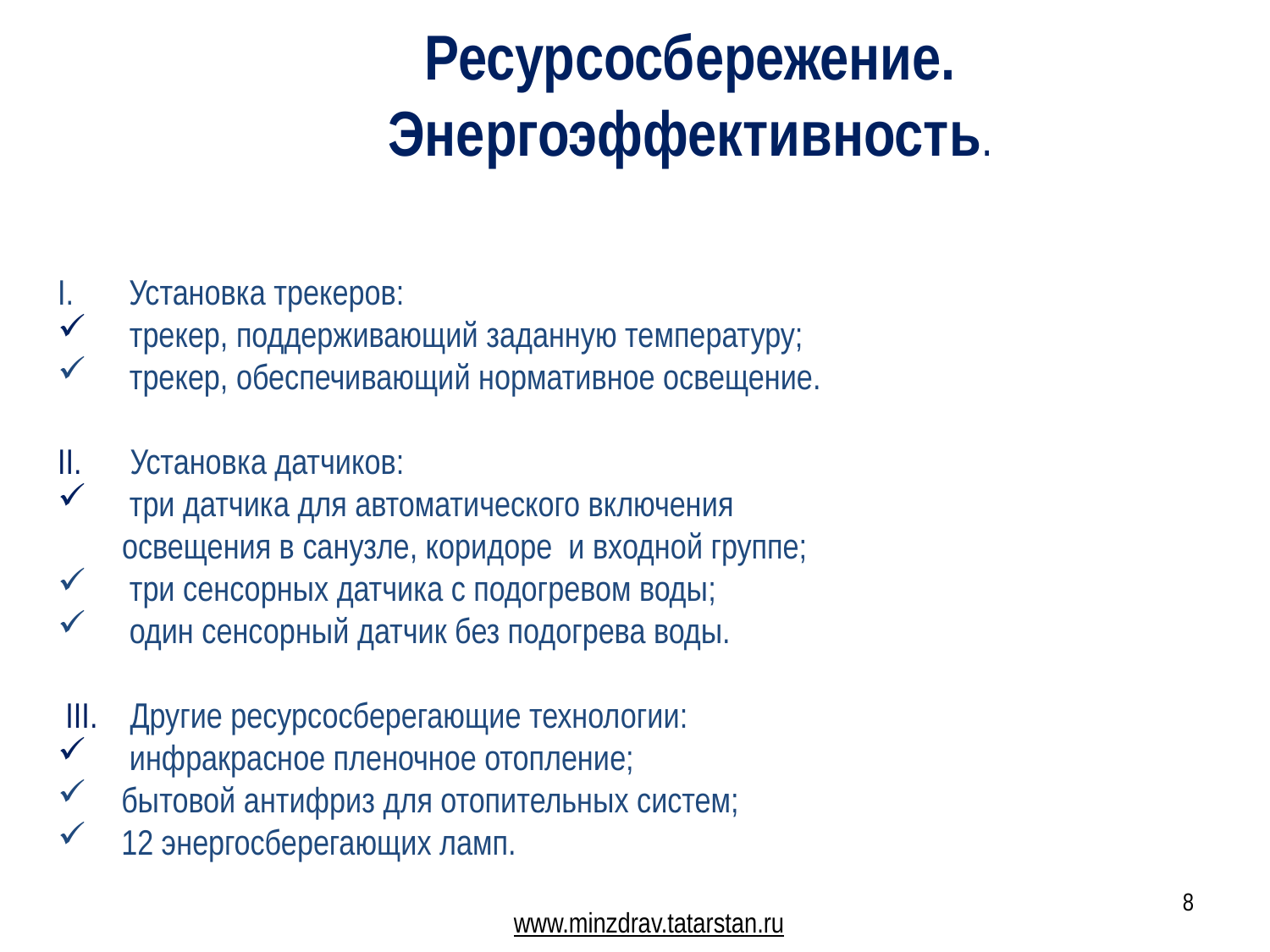

Ресурсосбережение. Энергоэффективность.
Установка трекеров:
   трекер, поддерживающий заданную температуру;
   трекер, обеспечивающий нормативное освещение.

II.      Установка датчиков:
   три датчика для автоматического включения
        освещения в санузле, коридоре  и входной группе;
   три сенсорных датчика с подогревом воды;
   один сенсорный датчик без подогрева воды.

 III.    Другие ресурсосберегающие технологии:
   инфракрасное пленочное отопление;
  бытовой антифриз для отопительных систем;
  12 энергосберегающих ламп.
8
www.minzdrav.tatarstan.ru